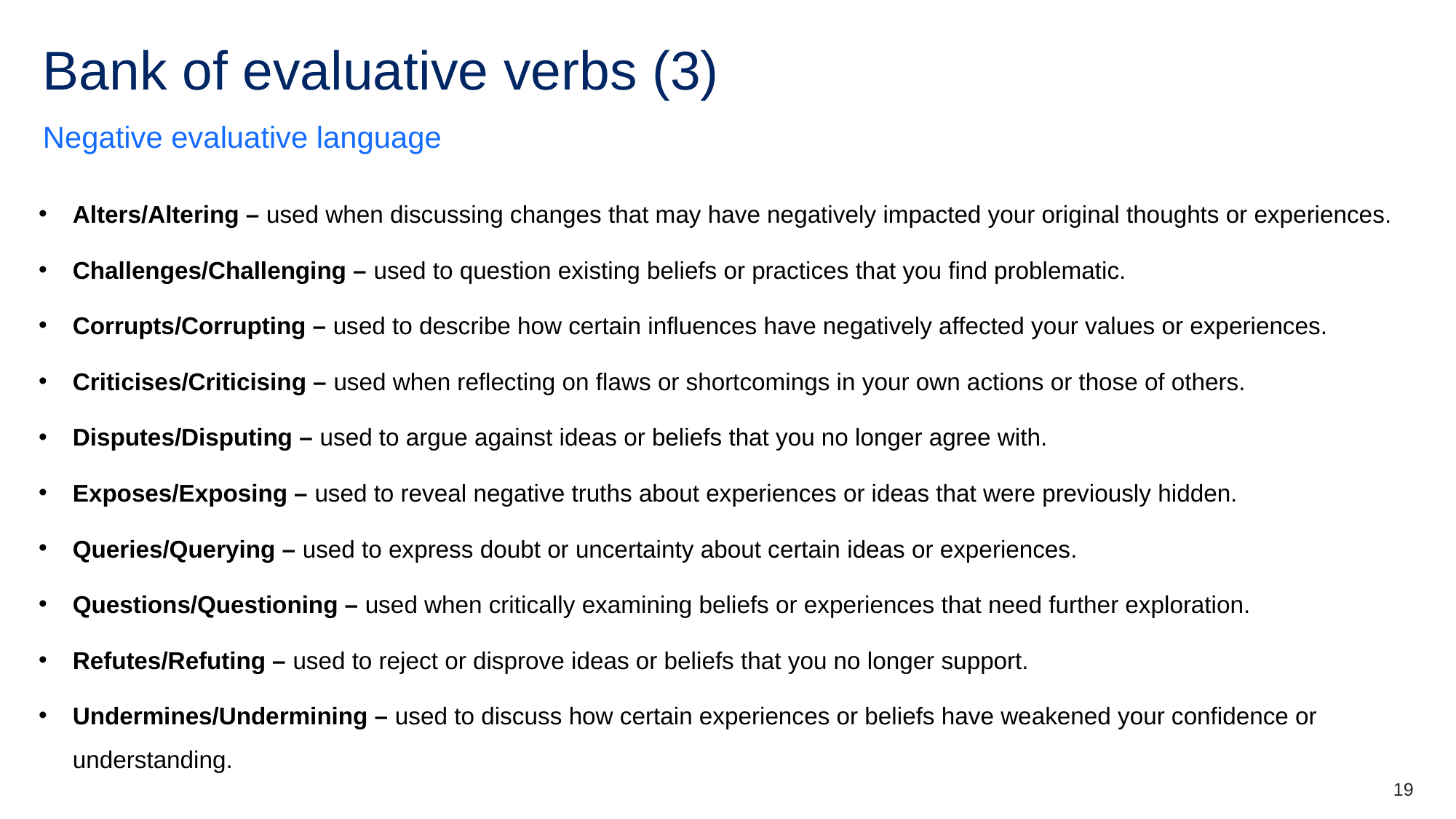

# Bank of evaluative verbs (3)
Negative evaluative language
Alters/Altering – used when discussing changes that may have negatively impacted your original thoughts or experiences.
Challenges/Challenging – used to question existing beliefs or practices that you find problematic.
Corrupts/Corrupting – used to describe how certain influences have negatively affected your values or experiences.
Criticises/Criticising – used when reflecting on flaws or shortcomings in your own actions or those of others.
Disputes/Disputing – used to argue against ideas or beliefs that you no longer agree with.
Exposes/Exposing – used to reveal negative truths about experiences or ideas that were previously hidden.
Queries/Querying – used to express doubt or uncertainty about certain ideas or experiences.
Questions/Questioning – used when critically examining beliefs or experiences that need further exploration.
Refutes/Refuting – used to reject or disprove ideas or beliefs that you no longer support.
Undermines/Undermining – used to discuss how certain experiences or beliefs have weakened your confidence or understanding.
19